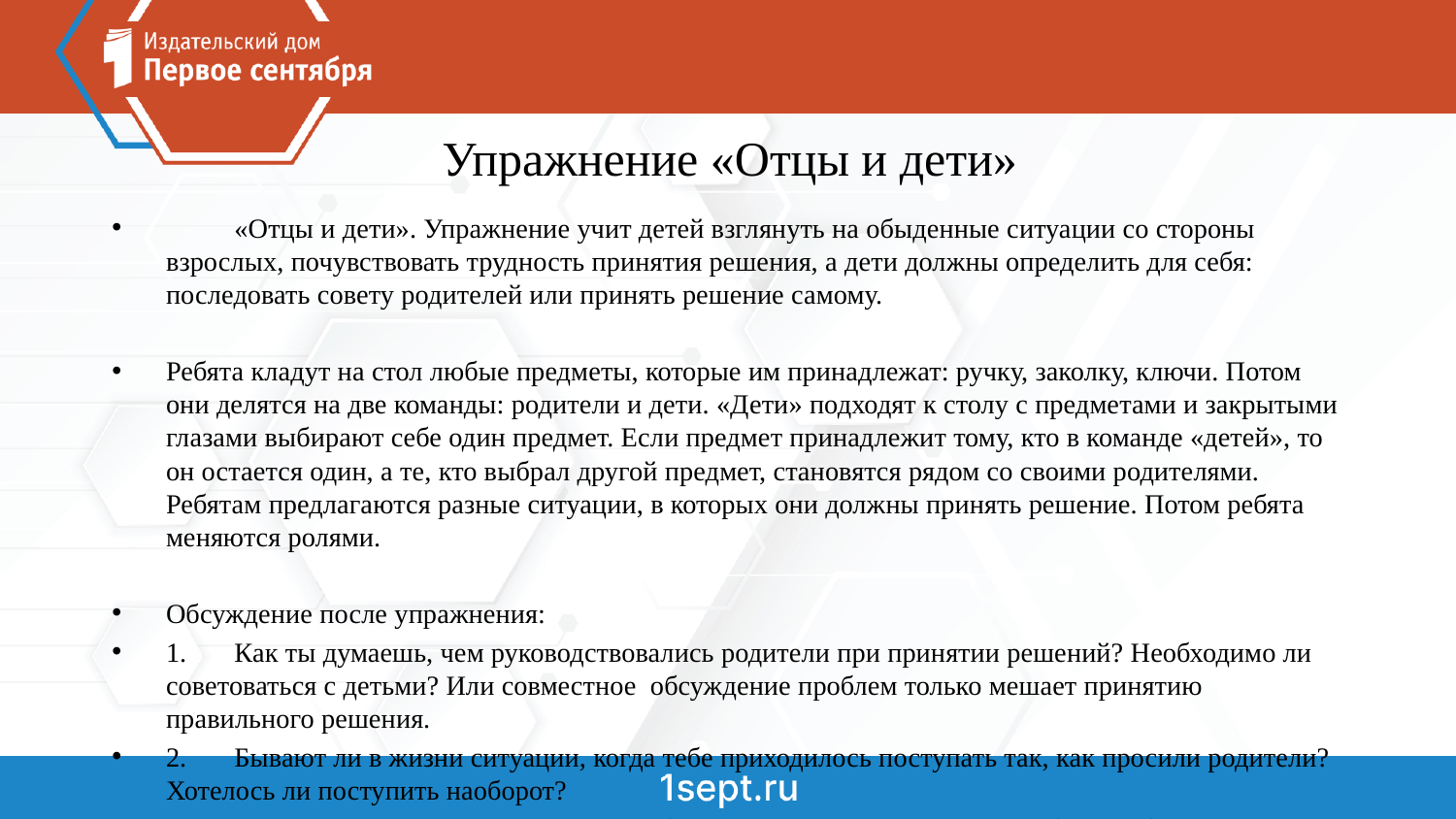

# Упражнение «Отцы и дети»
	«Отцы и дети». Упражнение учит детей взглянуть на обыденные ситуации со стороны взрослых, почувствовать трудность принятия решения, а дети должны определить для себя: последовать совету родителей или принять решение самому.

Ребята кладут на стол любые предметы, которые им принадлежат: ручку, заколку, ключи. Потом они делятся на две команды: родители и дети. «Дети» подходят к столу с предметами и закрытыми глазами выбирают себе один предмет. Если предмет принадлежит тому, кто в команде «детей», то он остается один, а те, кто выбрал другой предмет, становятся рядом со своими родителями.  Ребятам предлагаются разные ситуации, в которых они должны принять решение. Потом ребята меняются ролями.

Обсуждение после упражнения:
1.	Как ты думаешь, чем руководствовались родители при принятии решений? Необходимо ли советоваться с детьми? Или совместное  обсуждение проблем только мешает принятию правильного решения.
2.	Бывают ли в жизни ситуации, когда тебе приходилось поступать так, как просили родители? Хотелось ли поступить наоборот?
3.	Какие эмоции ты испытывал, когда был «родителем», а какие, когда был «ребенком»?